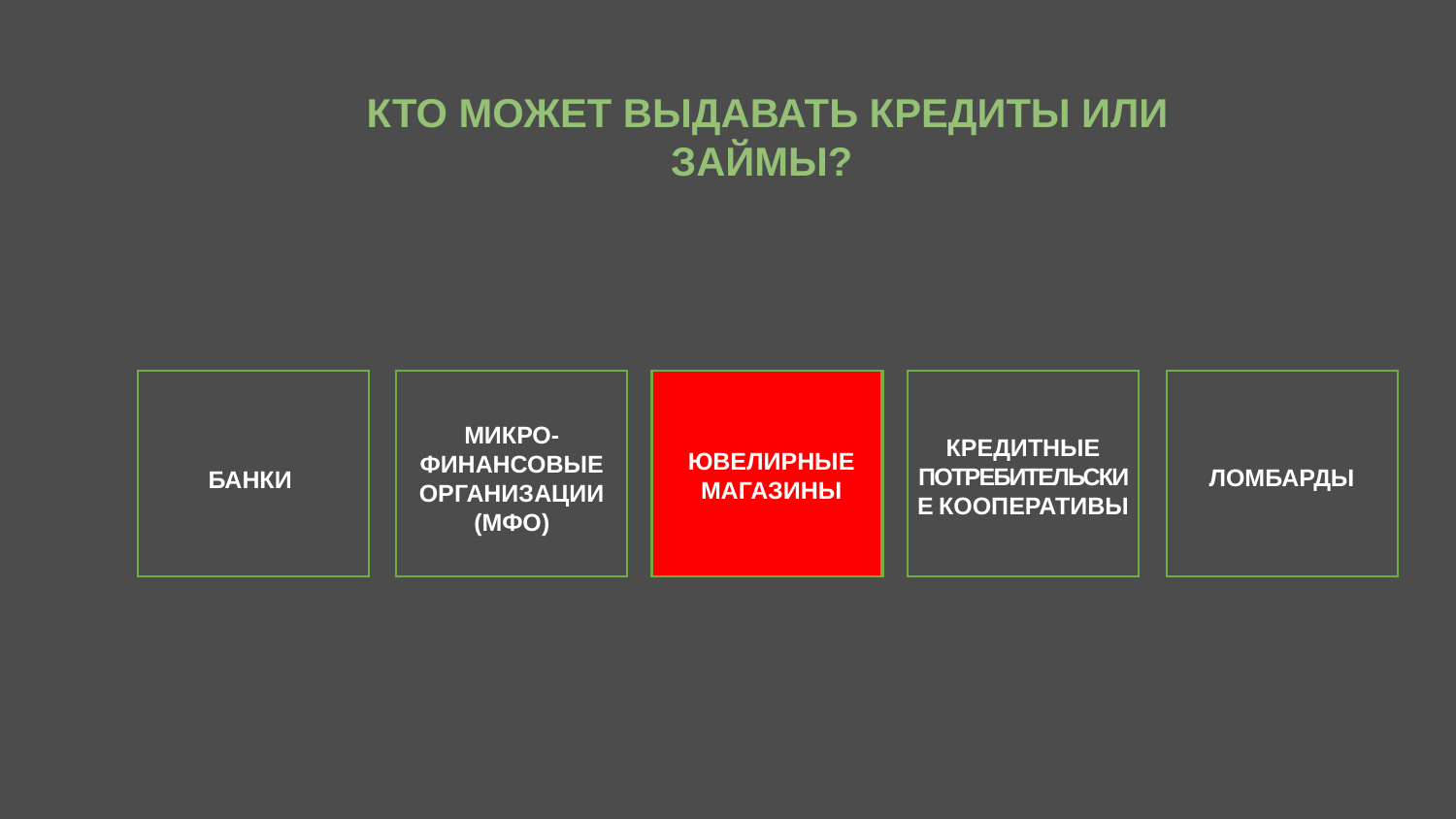

КТО МОЖЕТ ВЫДАВАТЬ КРЕДИТЫ ИЛИ ЗАЙМЫ?

МИКРО-ФИНАНСОВЫЕ ОРГАНИЗАЦИИ (МФО)
КРЕДИТНЫЕ ПОТРЕБИТЕЛЬСКИЕ КООПЕРАТИВЫ
ЮВЕЛИРНЫЕ МАГАЗИНЫ
ЛОМБАРДЫ
БАНКИ